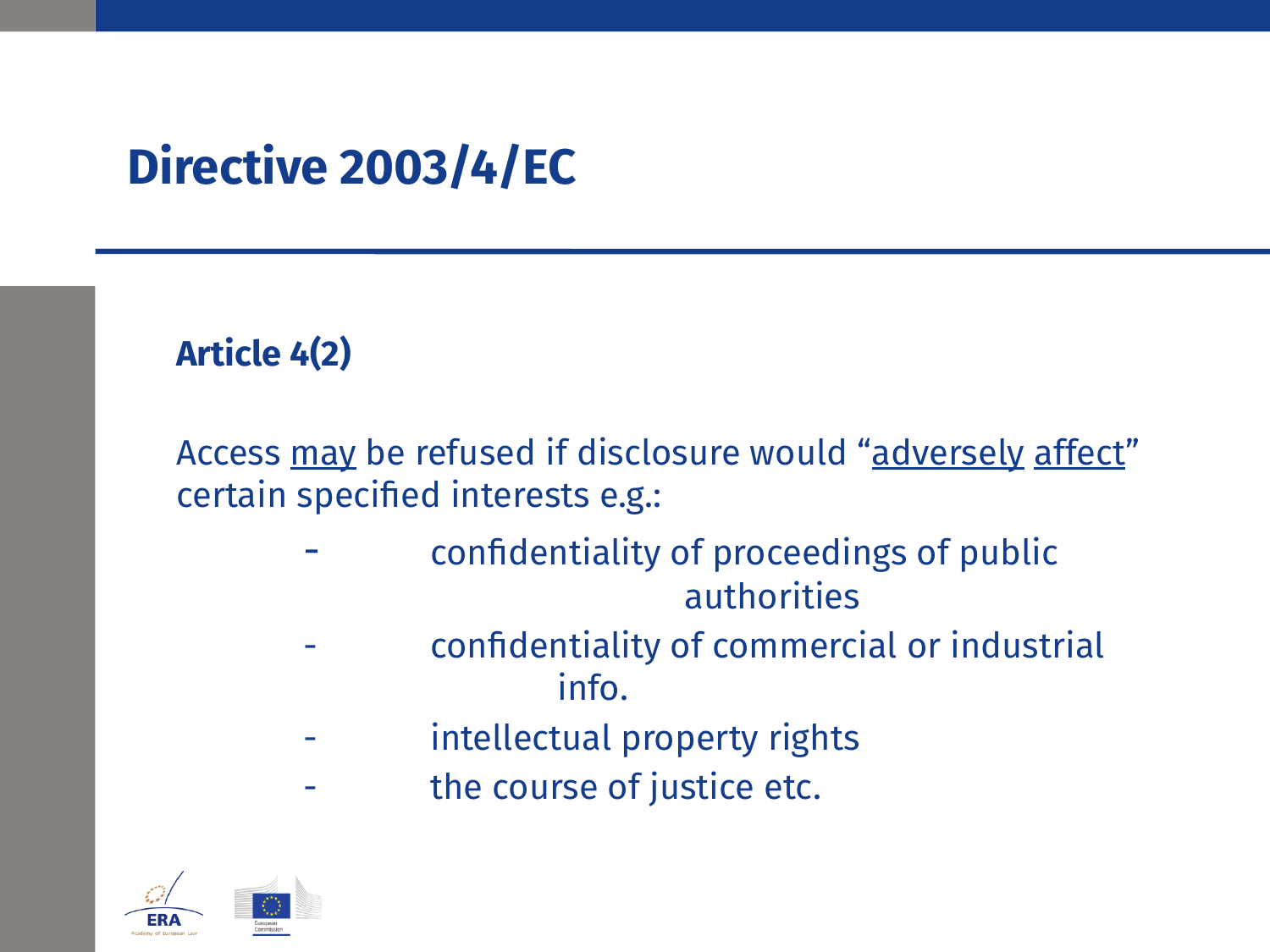

# Directive 2003/4/EC

	Article 4(2)

	Access may be refused if disclosure would “adversely affect” certain specified interests e.g.:
		-	confidentiality of proceedings of public 	 	  		authorities
		- 	confidentiality of commercial or industrial 	 		info.
		-	intellectual property rights
		-	the course of justice etc.